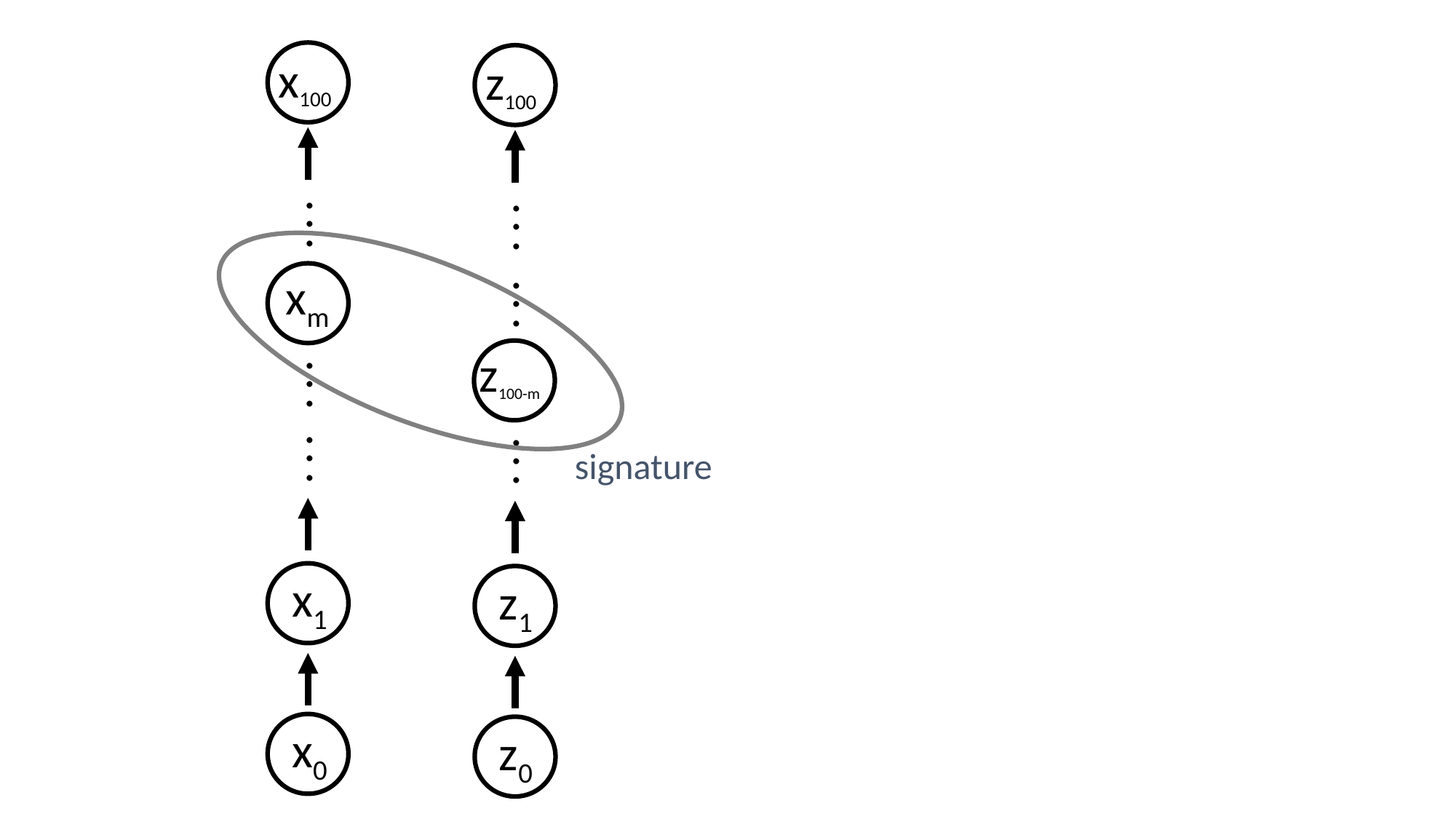

x100

z100
.
.
.
.
.
.
.
.

xm

.
.
.
z100-m

.
.
.
.
.
.
.
signature

x1

z1

x0

z0